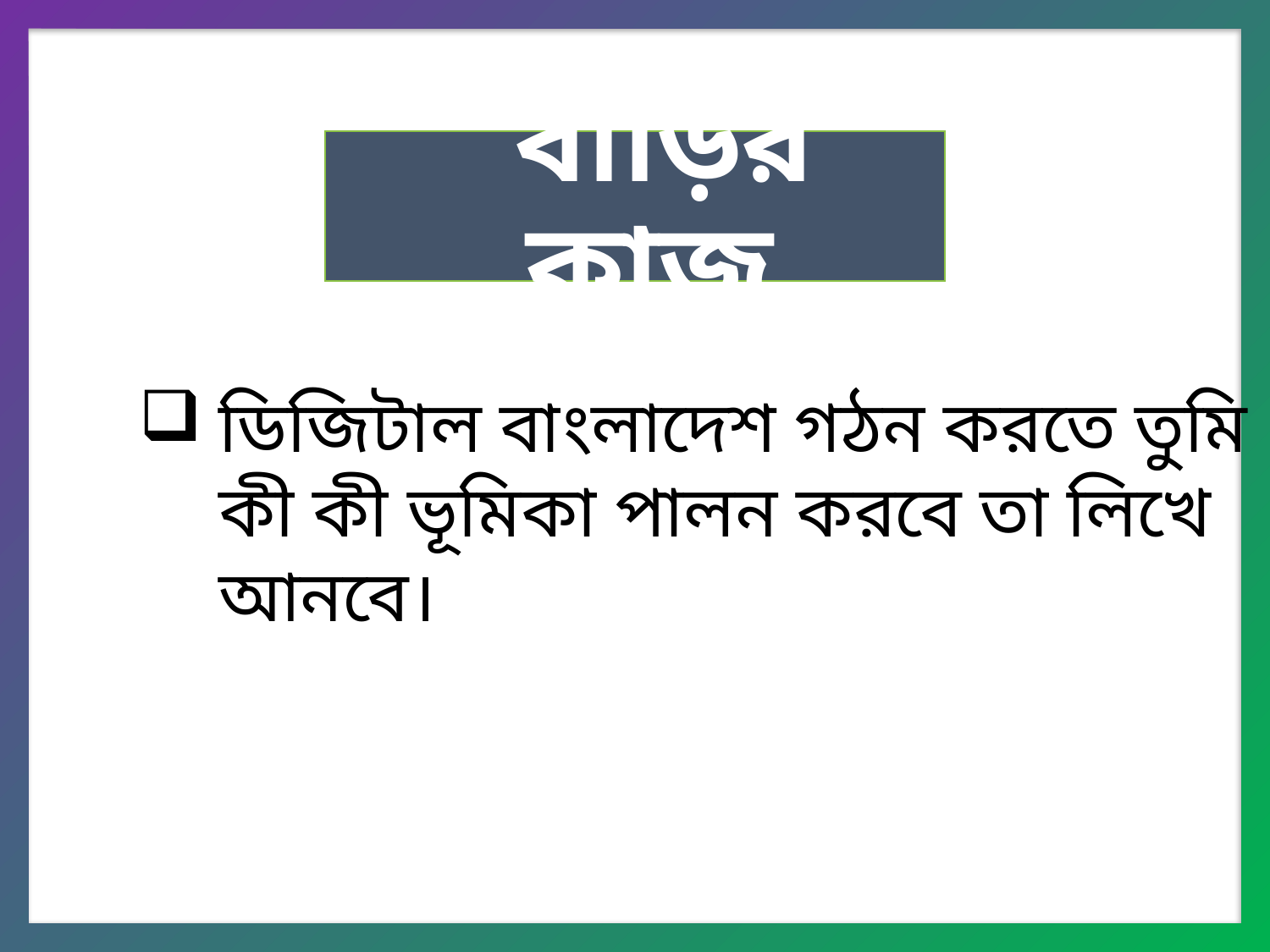

বাড়ির কাজ
ডিজিটাল বাংলাদেশ গঠন করতে তুমি কী কী ভূমিকা পালন করবে তা লিখে আনবে।